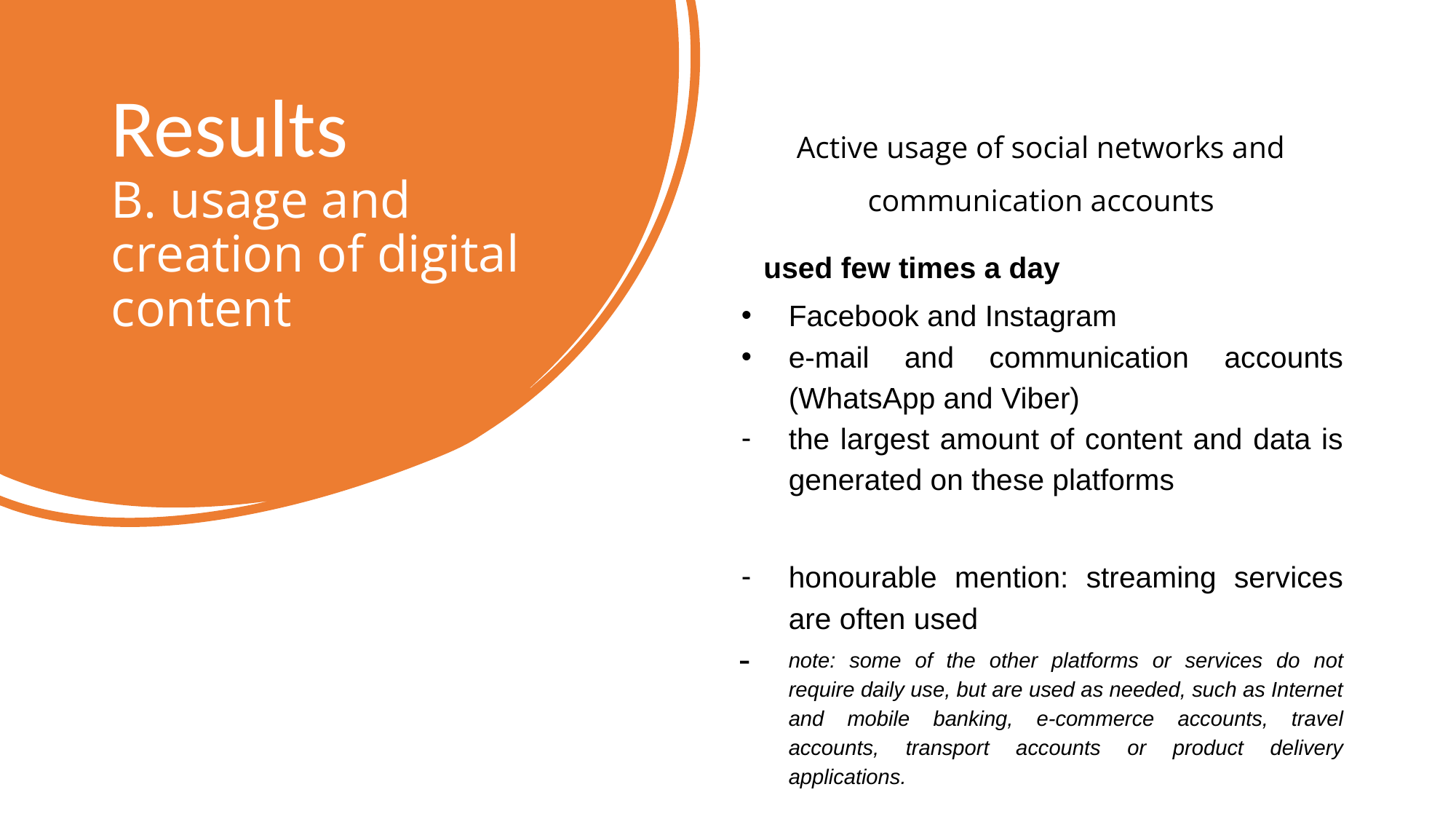

# Results
B. usage and creation of digital content
Active usage of social networks and communication accounts
used few times a day
Facebook and Instagram
e-mail and communication accounts (WhatsApp and Viber)
the largest amount of content and data is generated on these platforms

honourable mention: streaming services are often used
note: some of the other platforms or services do not require daily use, but are used as needed, such as Internet and mobile banking, e-commerce accounts, travel accounts, transport accounts or product delivery applications.